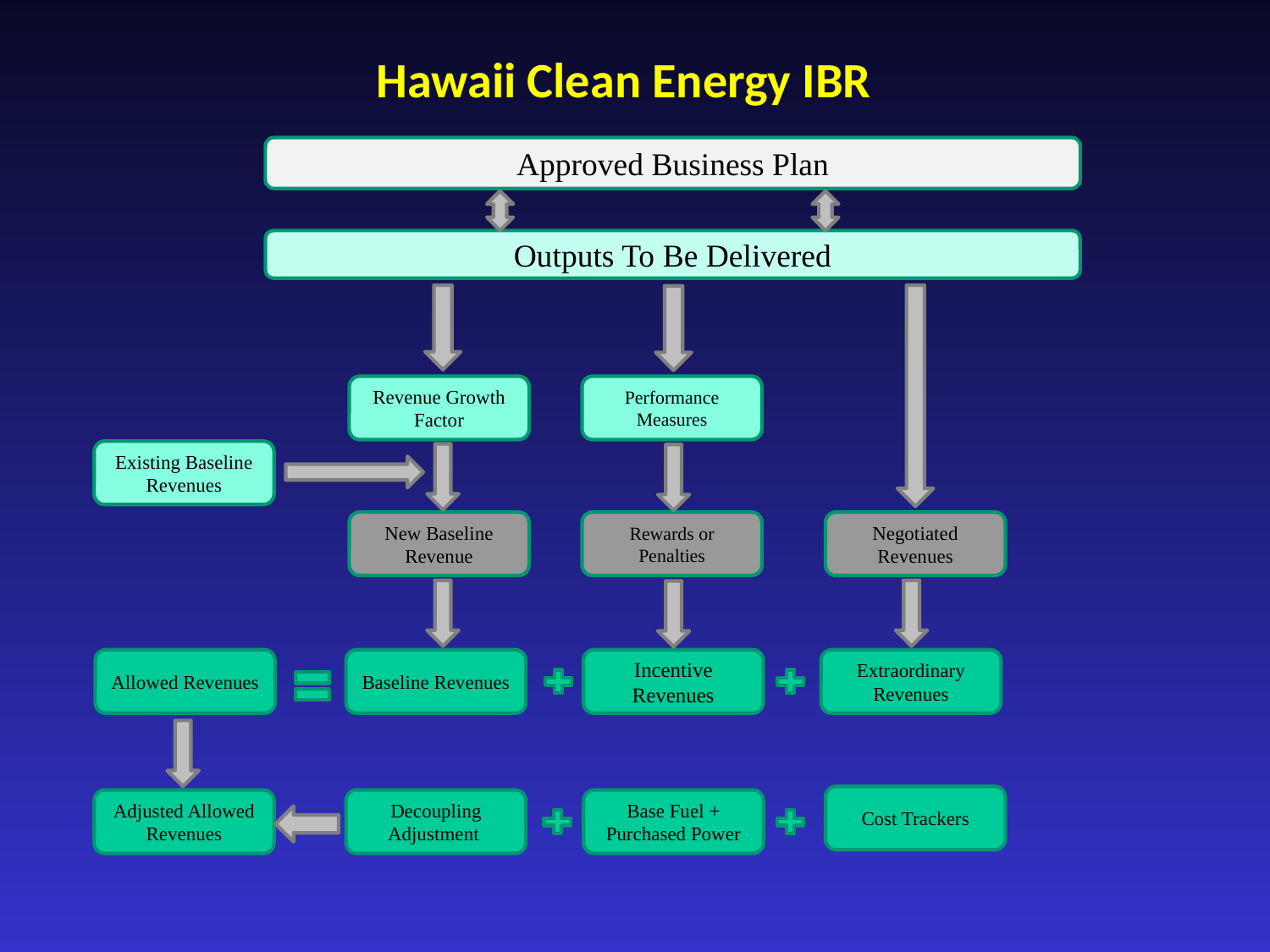

Hawaii Clean Energy IBR
Approved Business Plan

Outputs To Be Delivered

Revenue Growth Factor
Performance Measures

Existing Baseline Revenues

New Baseline Revenue
Rewards or Penalties
Negotiated Revenues

Allowed Revenues
Baseline Revenues
Incentive Revenues
Extraordinary Revenues

Cost Trackers
Adjusted Allowed Revenues
Decoupling Adjustment
Base Fuel + Purchased Power